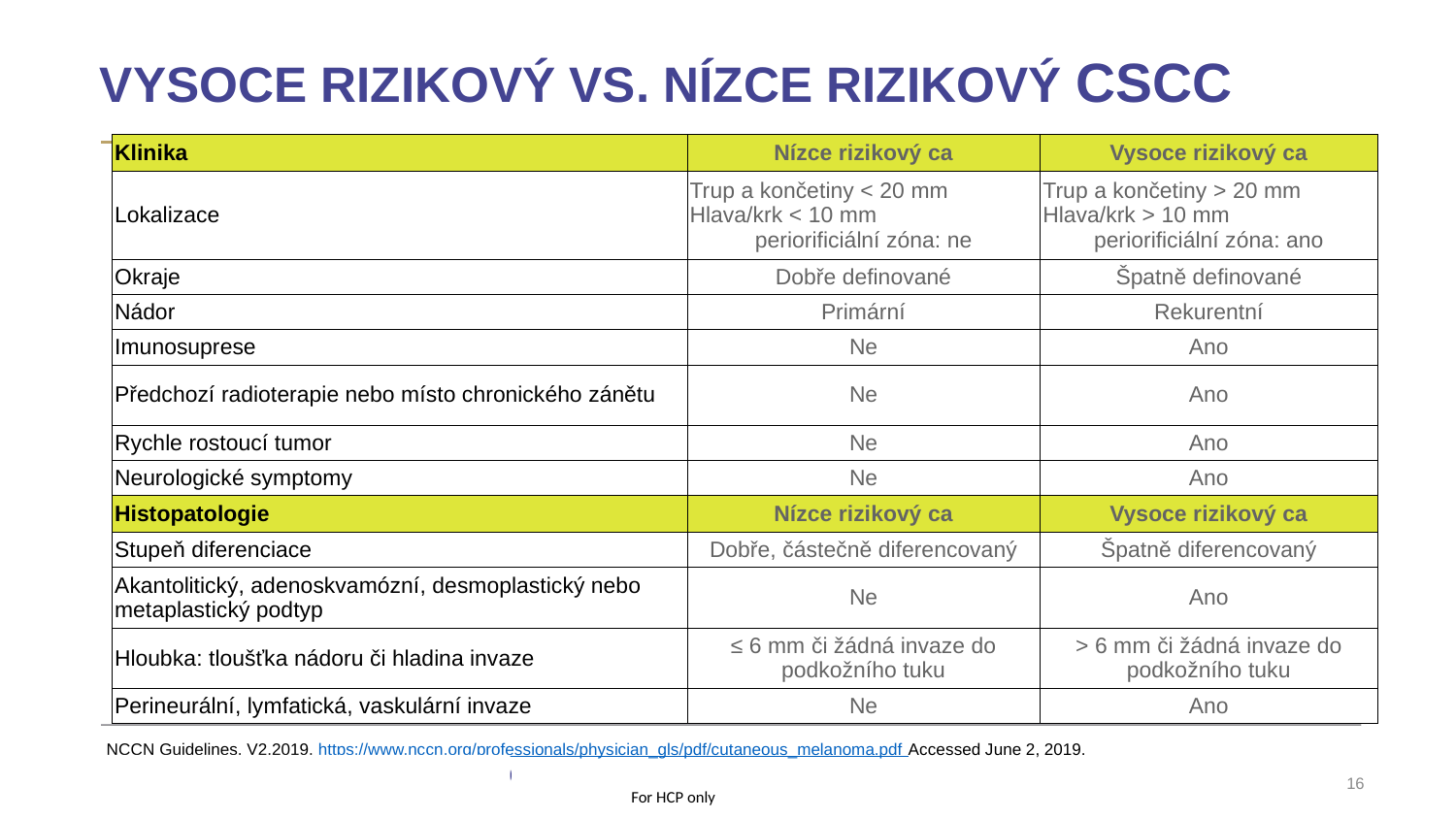

# VYSOCE RIZIKOVÝ VS. NÍZCE RIZIKOVÝ CSCC
| Klinika | Nízce rizikový ca | Vysoce rizikový ca |
| --- | --- | --- |
| Lokalizace | Trup a končetiny < 20 mm Hlava/krk < 10 mm periorificiální zóna: ne | Trup a končetiny > 20 mm Hlava/krk > 10 mm periorificiální zóna: ano |
| Okraje | Dobře definované | Špatně definované |
| Nádor | Primární | Rekurentní |
| Imunosuprese | Ne | Ano |
| Předchozí radioterapie nebo místo chronického zánětu | Ne | Ano |
| Rychle rostoucí tumor | Ne | Ano |
| Neurologické symptomy | Ne | Ano |
| Histopatologie | Nízce rizikový ca | Vysoce rizikový ca |
| Stupeň diferenciace | Dobře, částečně diferencovaný | Špatně diferencovaný |
| Akantolitický, adenoskvamózní, desmoplastický nebo metaplastický podtyp | Ne | Ano |
| Hloubka: tloušťka nádoru či hladina invaze | ≤ 6 mm či žádná invaze do podkožního tuku | > 6 mm či žádná invaze do podkožního tuku |
| Perineurální, lymfatická, vaskulární invaze | Ne | Ano |
NCCN Guidelines. V2.2019. https://www.nccn.org/professionals/physician_gls/pdf/cutaneous_melanoma.pdf Accessed June 2, 2019.

16
For HCP only